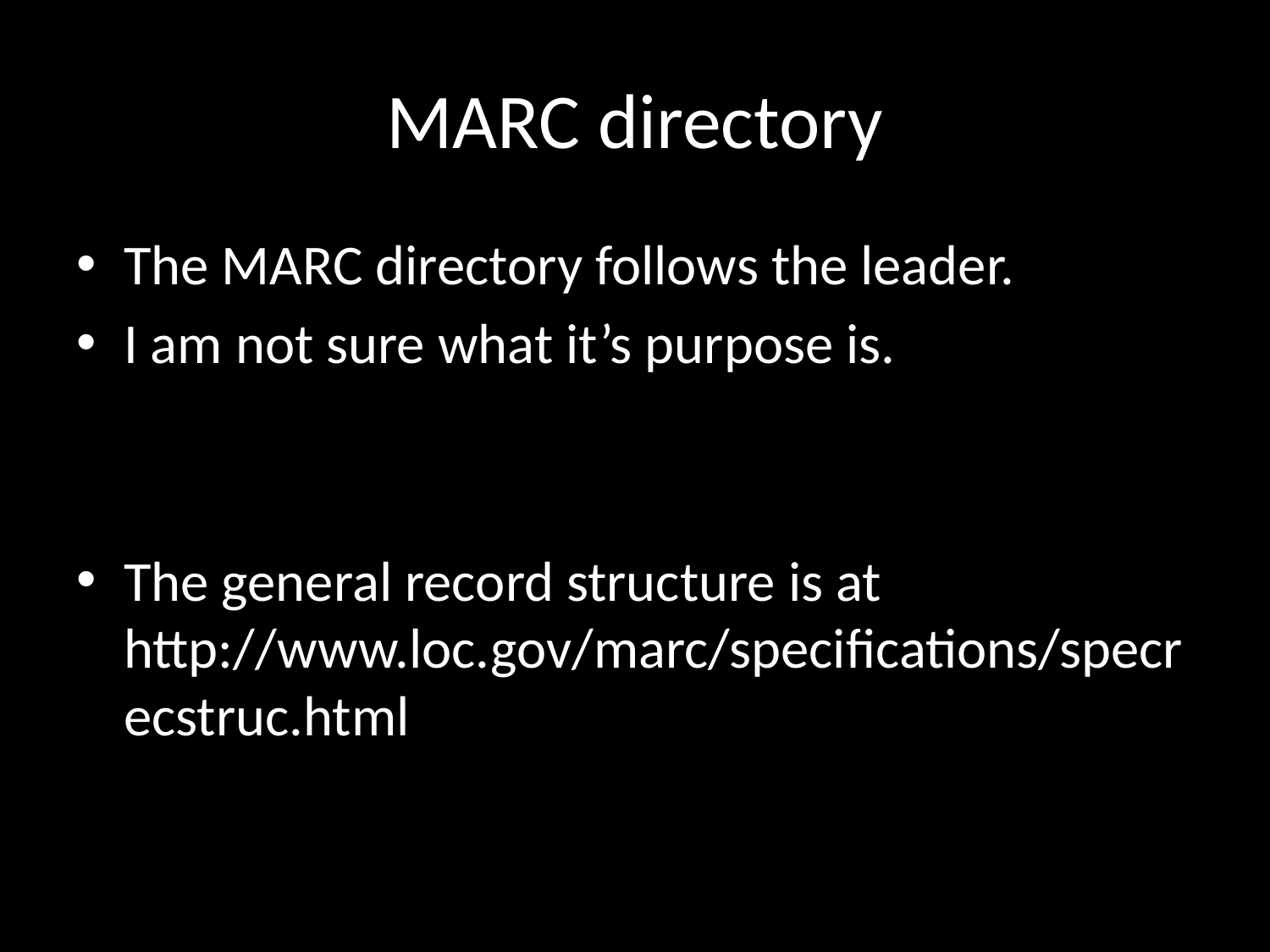

# MARC directory
The MARC directory follows the leader.
I am not sure what it’s purpose is.

The general record structure is at http://www.loc.gov/marc/specifications/specrecstruc.html